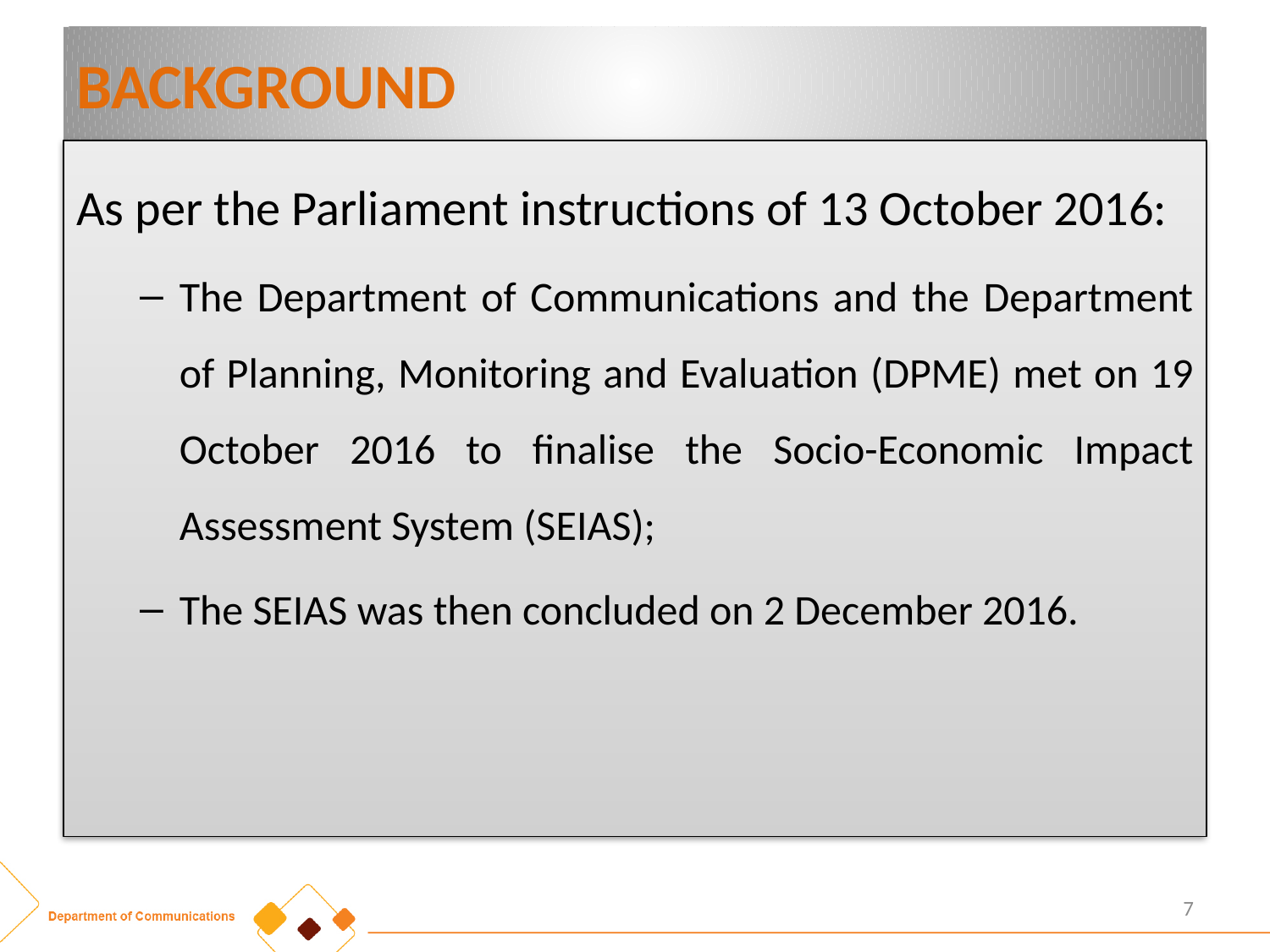

# BACKGROUND
As per the Parliament instructions of 13 October 2016:
The Department of Communications and the Department of Planning, Monitoring and Evaluation (DPME) met on 19 October 2016 to finalise the Socio-Economic Impact Assessment System (SEIAS);
The SEIAS was then concluded on 2 December 2016.

7